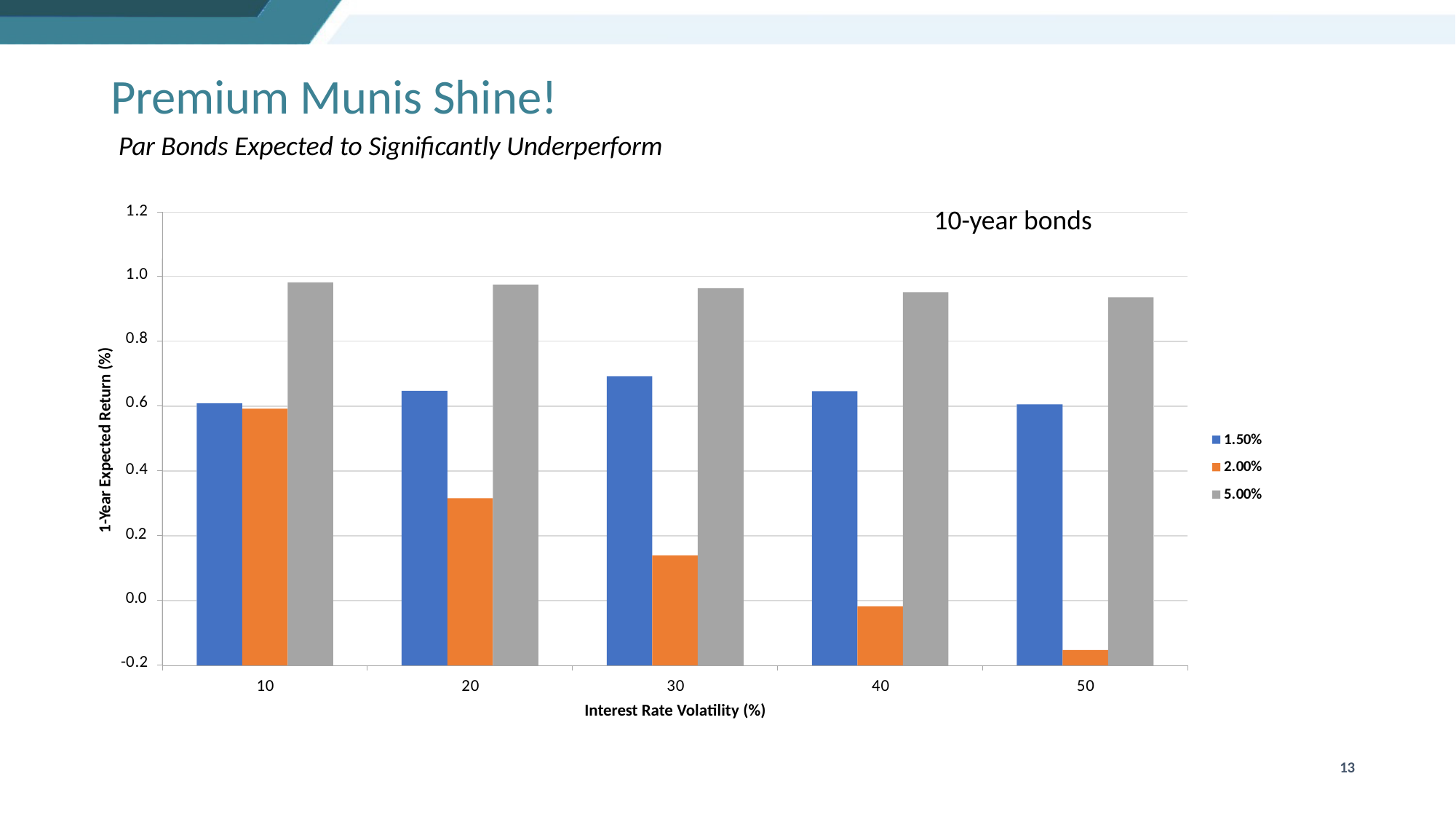

# Premium Munis Shine!
Par Bonds Expected to Significantly Underperform
10-year bonds
1.2

1.0

0.8

0.6

1-Year Expected Return (%)
1.50%
2.00%
5.00%

0.4

0.2

0.0

-0.2
30
Interest Rate Volatility (%)
10
20
40
50
13